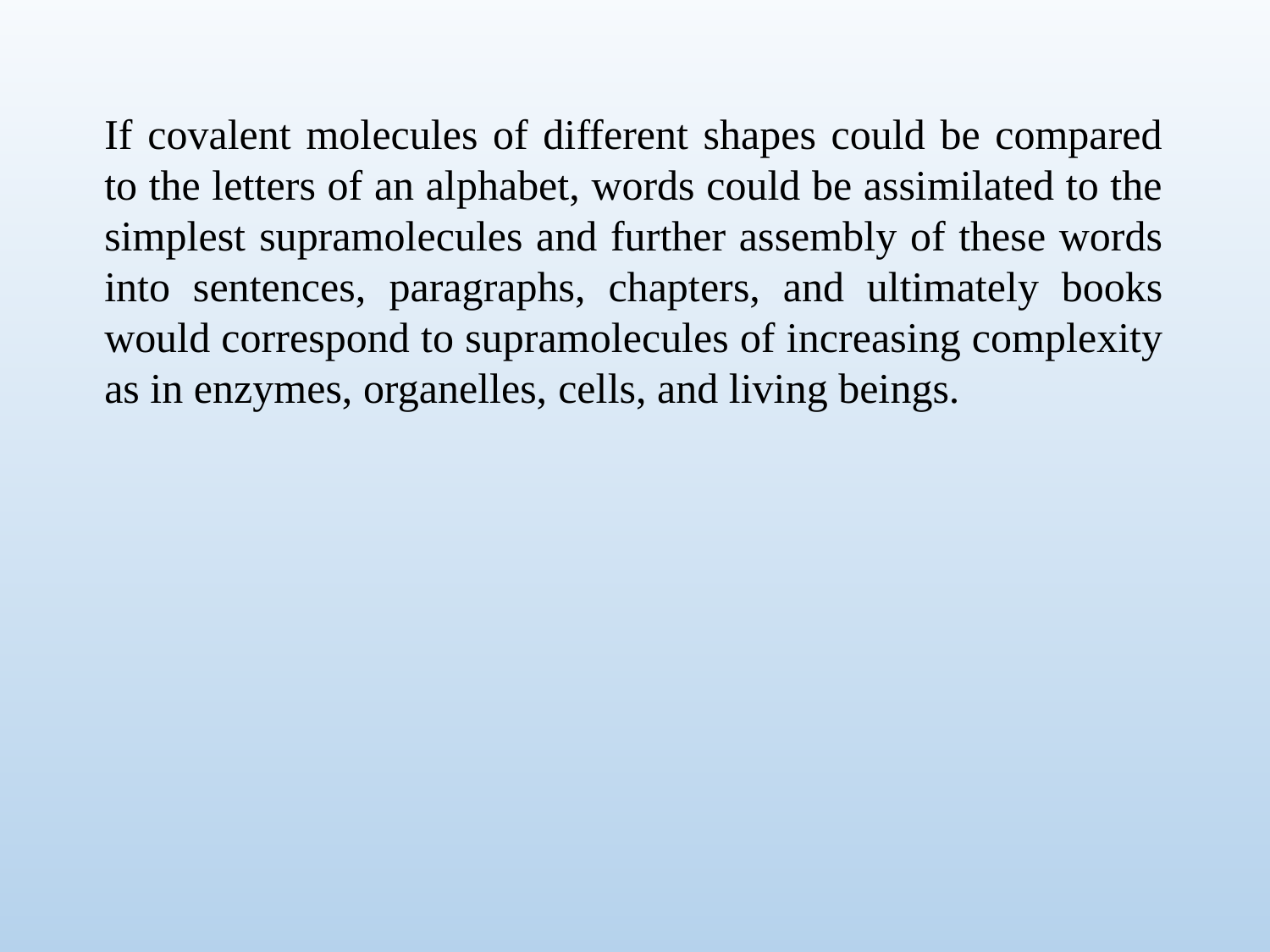

If covalent molecules of different shapes could be compared to the letters of an alphabet, words could be assimilated to the simplest supramolecules and further assembly of these words into sentences, paragraphs, chapters, and ultimately books would correspond to supramolecules of increasing complexity as in enzymes, organelles, cells, and living beings.